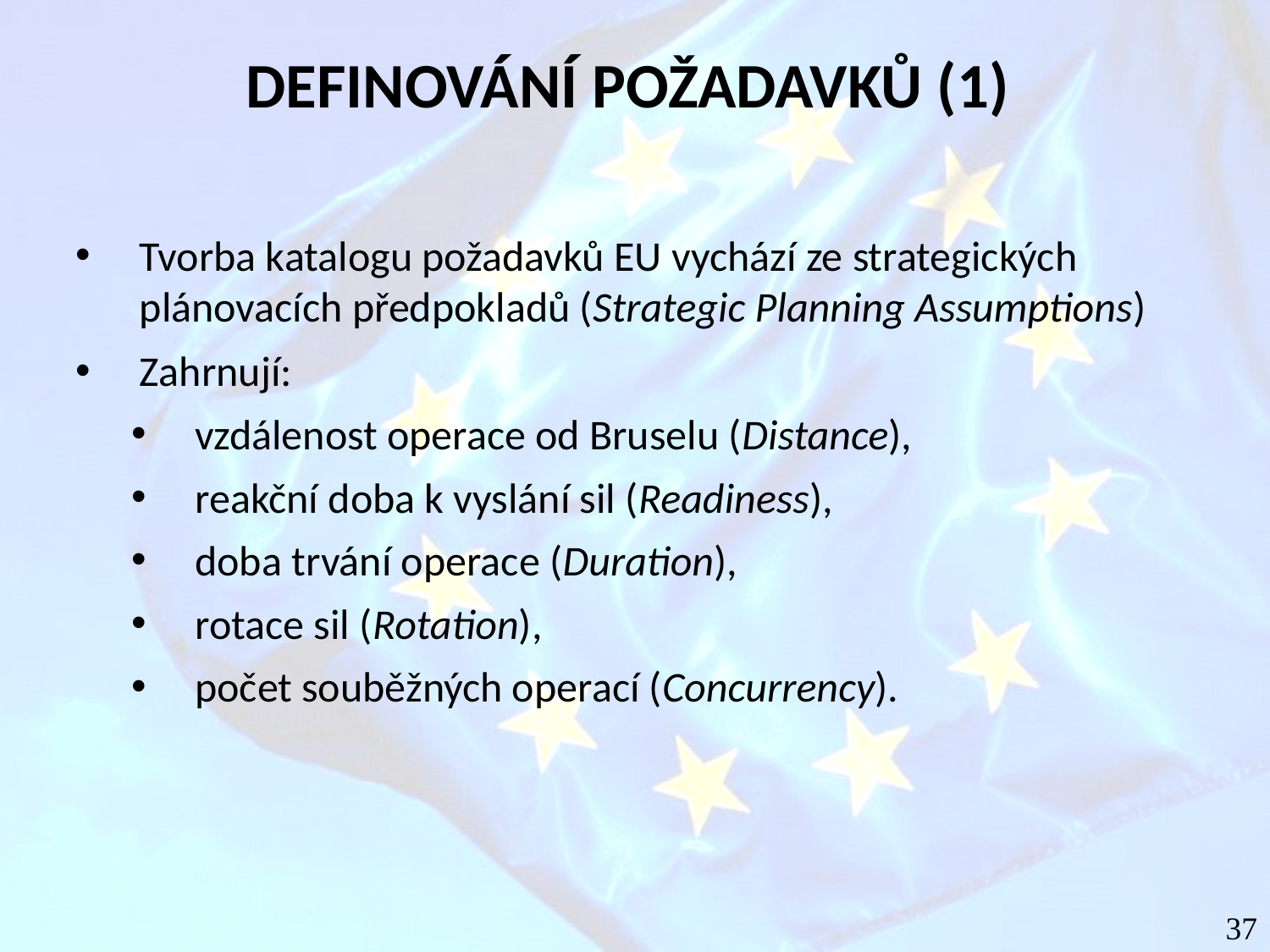

# DEFINOVÁNÍ POŽADAVKŮ (1)
Tvorba katalogu požadavků EU vychází ze strategických plánovacích předpokladů (Strategic Planning Assumptions)
Zahrnují:
vzdálenost operace od Bruselu (Distance),
reakční doba k vyslání sil (Readiness),
doba trvání operace (Duration),
rotace sil (Rotation),
počet souběžných operací (Concurrency).

37